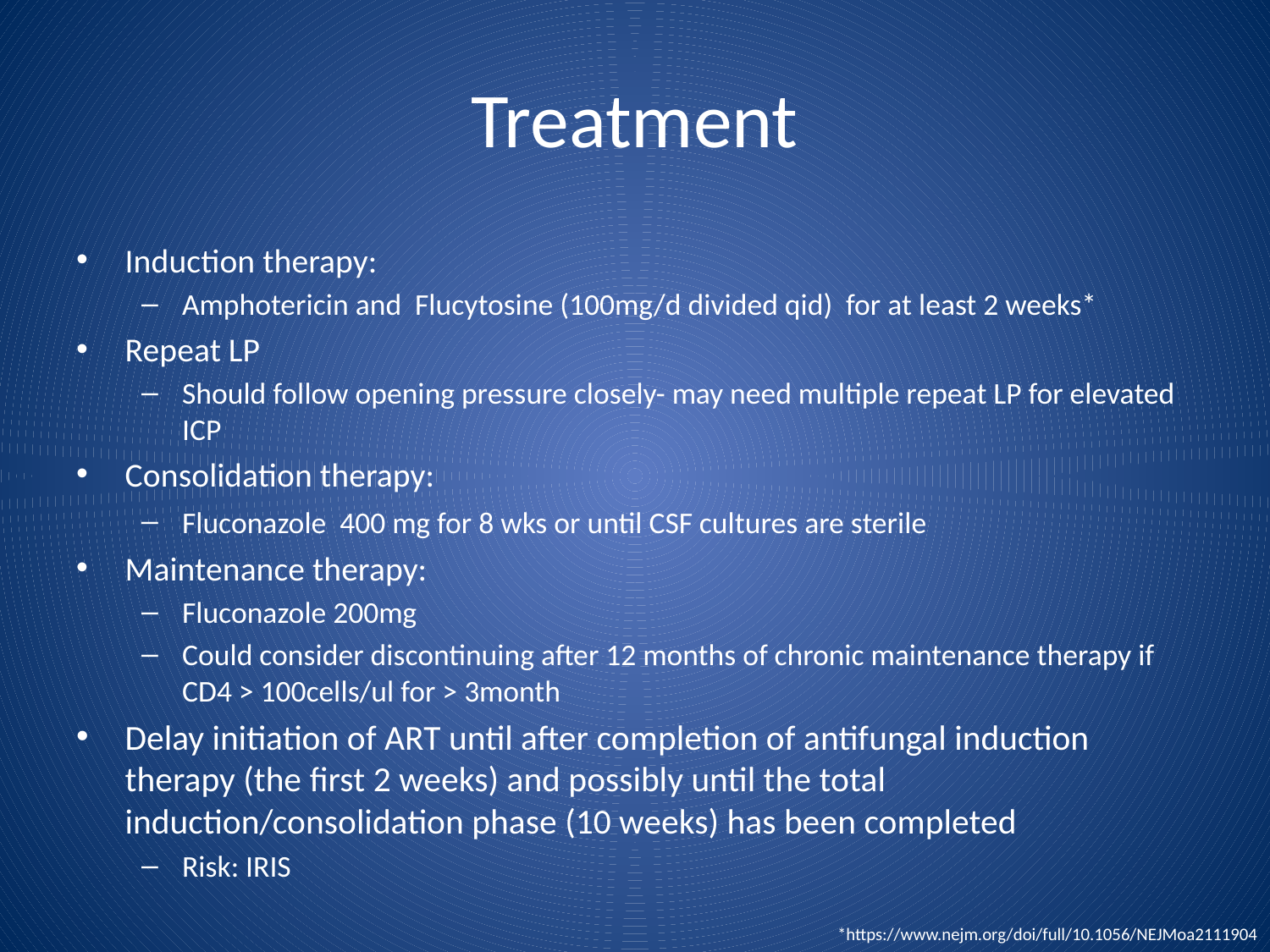

Treatment
Induction therapy:
Amphotericin and  Flucytosine (100mg/d divided qid)  for at least 2 weeks*
Repeat LP
Should follow opening pressure closely- may need multiple repeat LP for elevated ICP
Consolidation therapy:
Fluconazole  400 mg for 8 wks or until CSF cultures are sterile
Maintenance therapy:
Fluconazole 200mg
Could consider discontinuing after 12 months of chronic maintenance therapy if CD4 > 100cells/ul for > 3month
Delay initiation of ART until after completion of antifungal induction therapy (the first 2 weeks) and possibly until the total induction/consolidation phase (10 weeks) has been completed
Risk: IRIS
*https://www.nejm.org/doi/full/10.1056/NEJMoa2111904